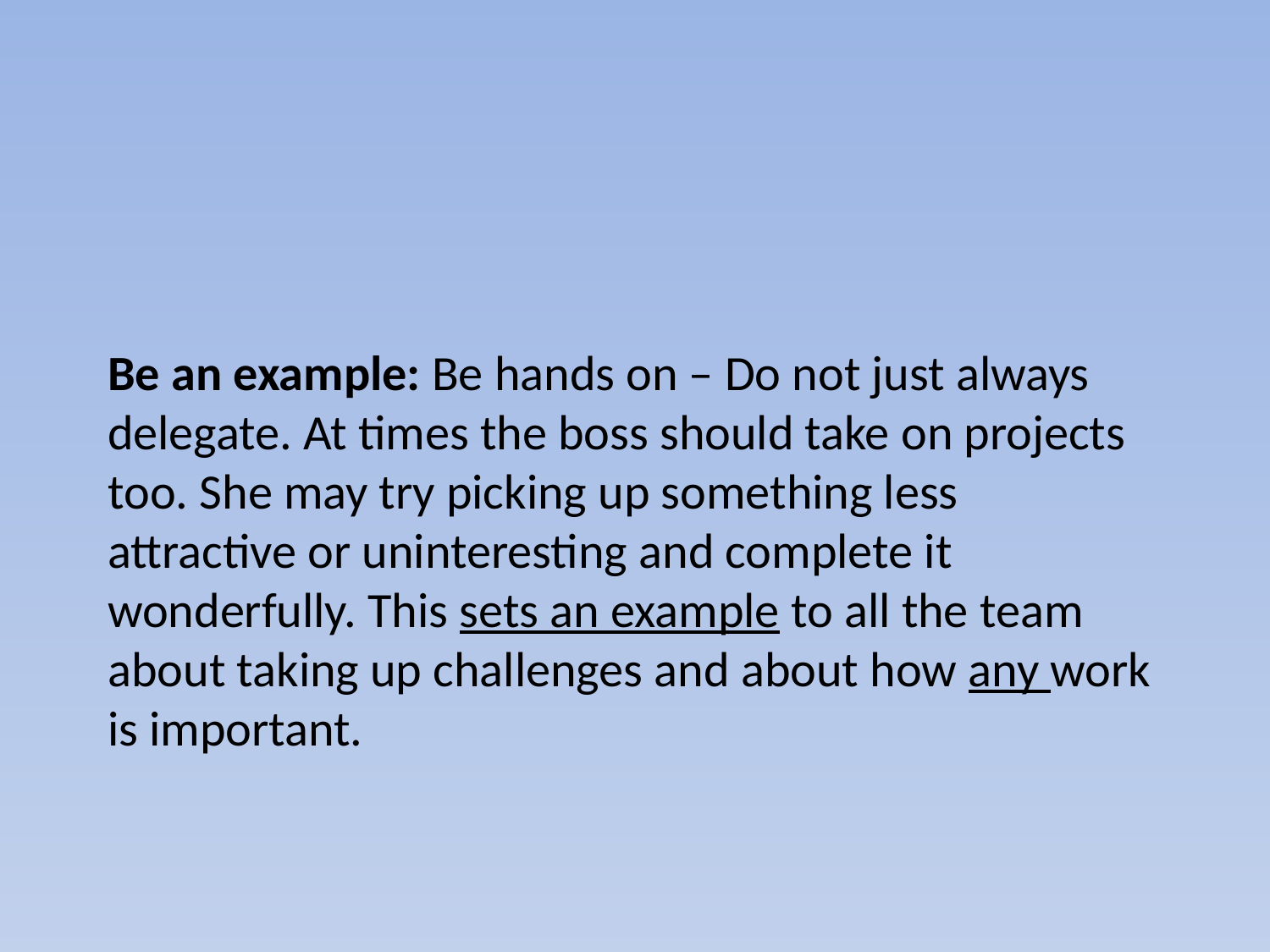

Be an example: Be hands on – Do not just always delegate. At times the boss should take on projects too. She may try picking up something less attractive or uninteresting and complete it wonderfully. This sets an example to all the team about taking up challenges and about how any work is important.